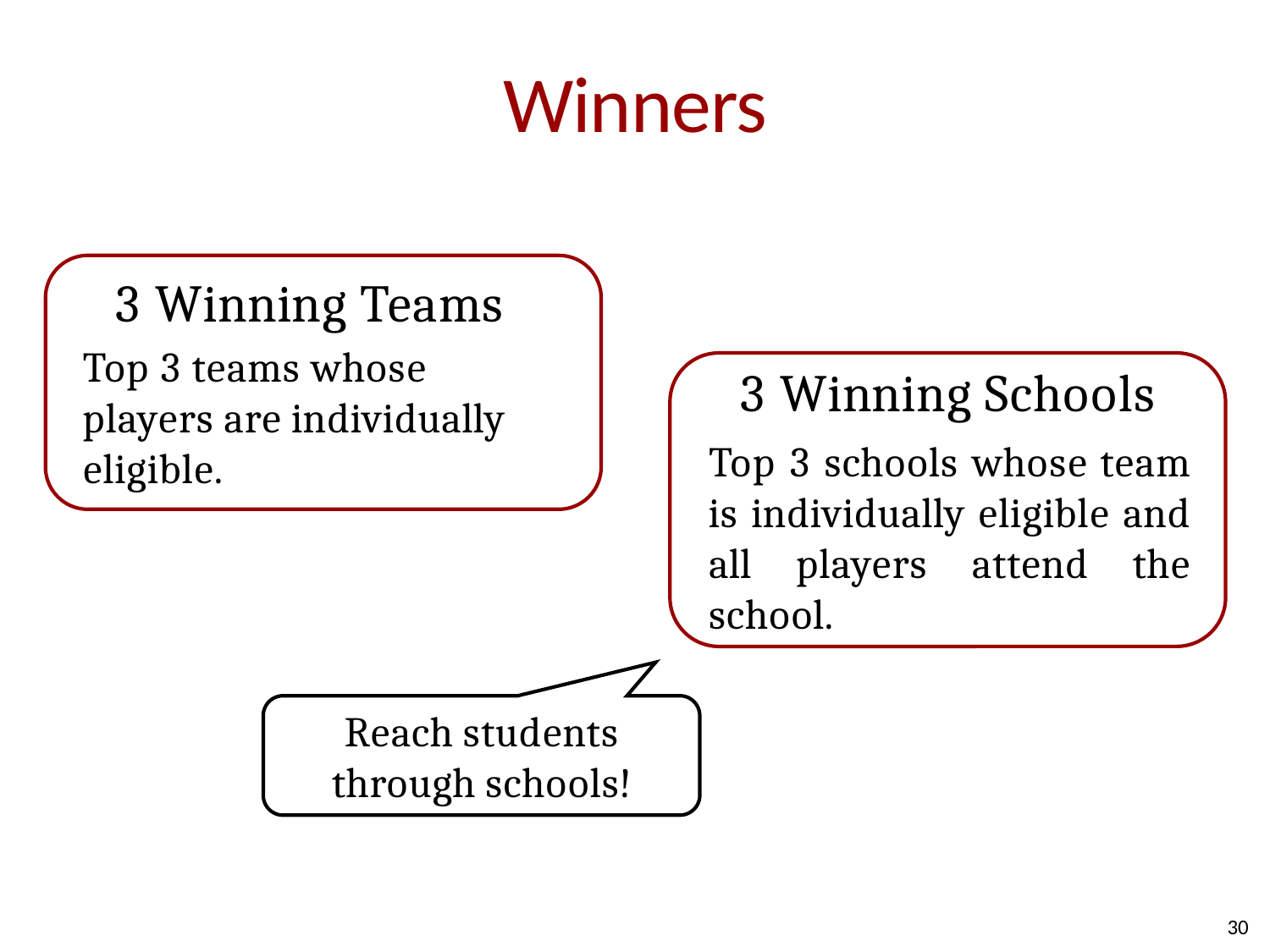

# Winners

3 Winning Teams
Top 3 teams whose players are individually eligible.

3 Winning Schools
Top 3 schools whose team is individually eligible and all players attend the school.
Reach students through schools!
30